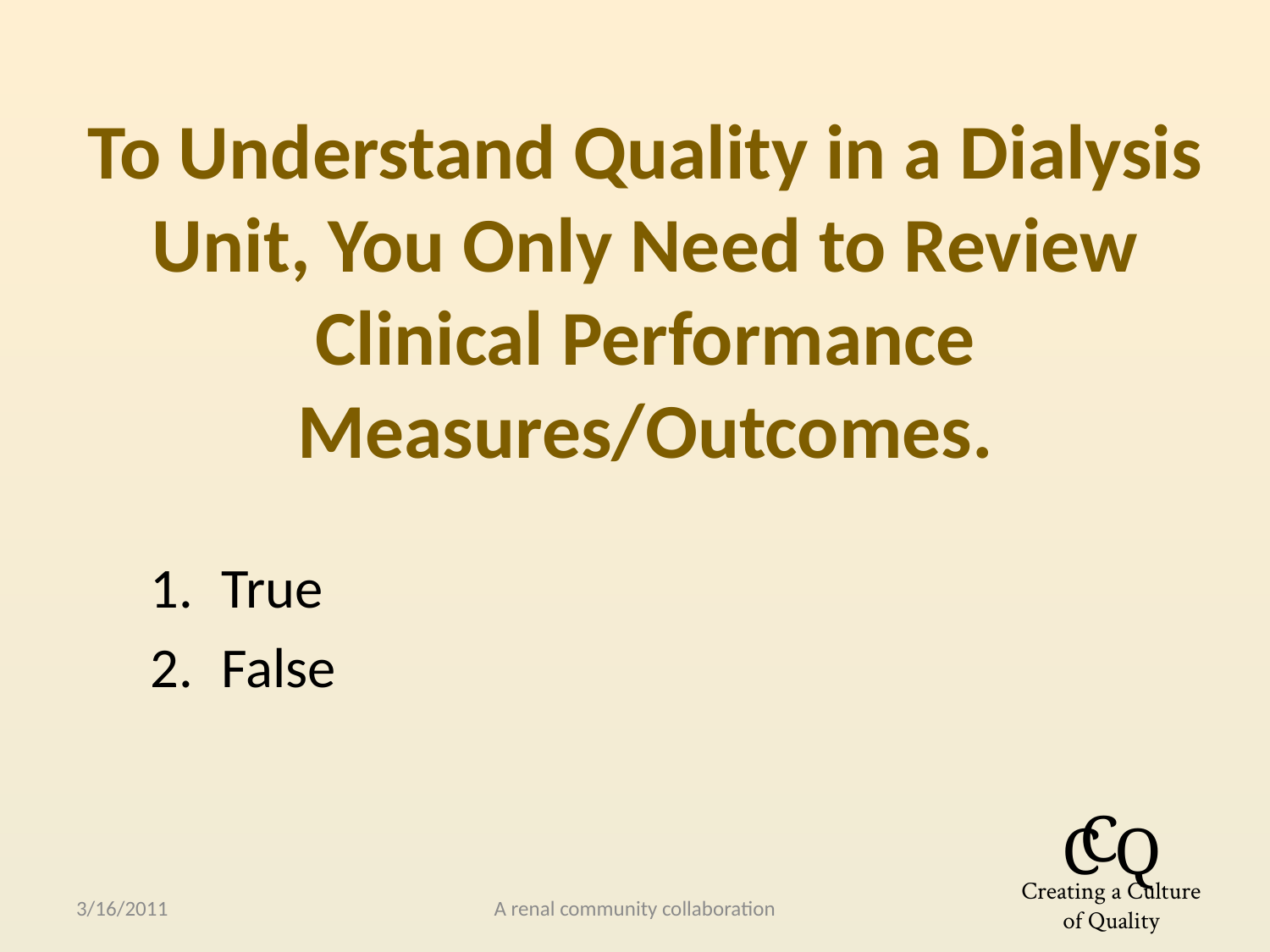

To Understand Quality in a Dialysis Unit, You Only Need to Review Clinical Performance Measures/Outcomes.
True
False
3/16/2011
A renal community collaboration